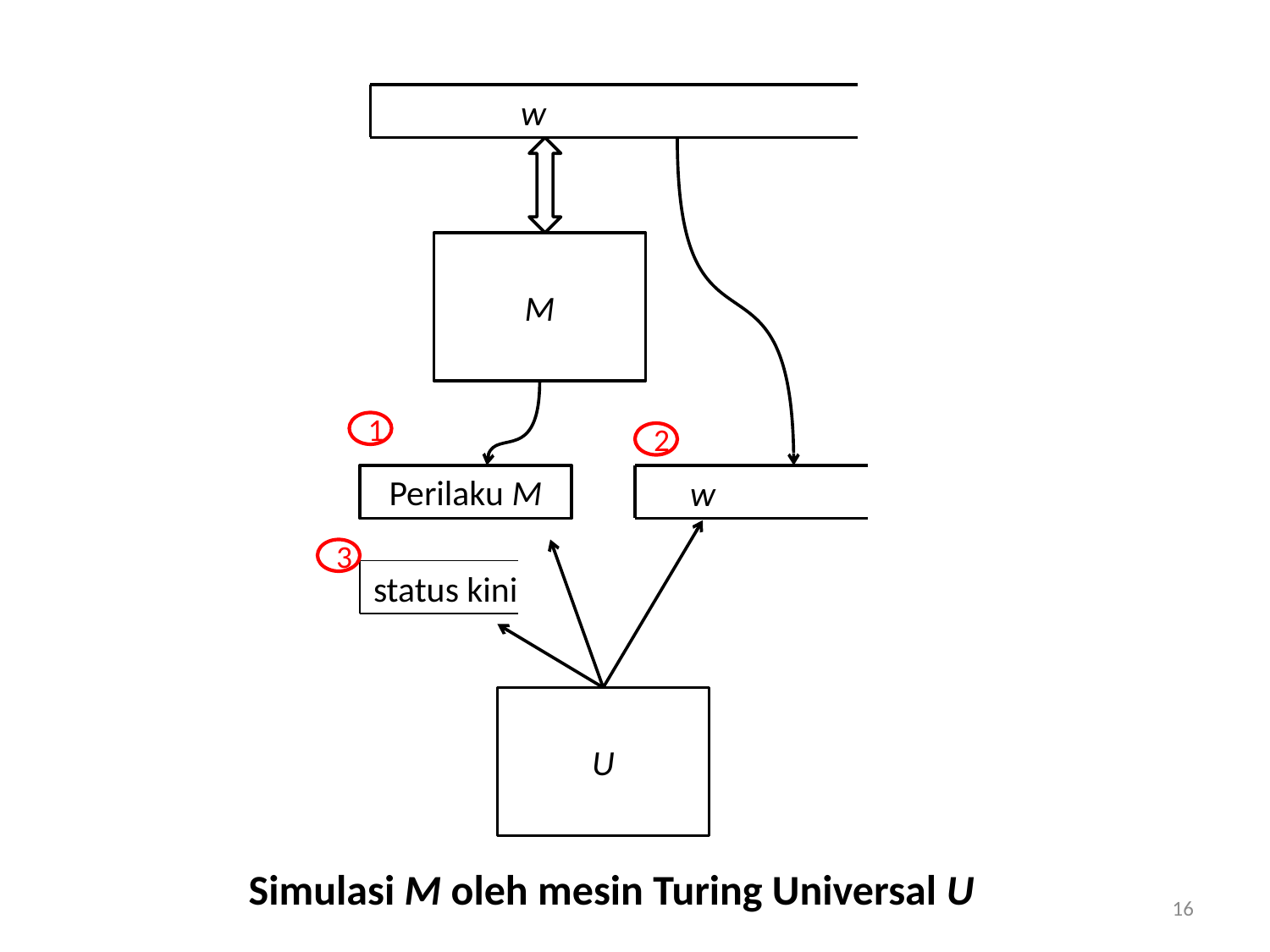

w

M
1
2
Perilaku M
w
3
status kini
U
Simulasi M oleh mesin Turing Universal U
16